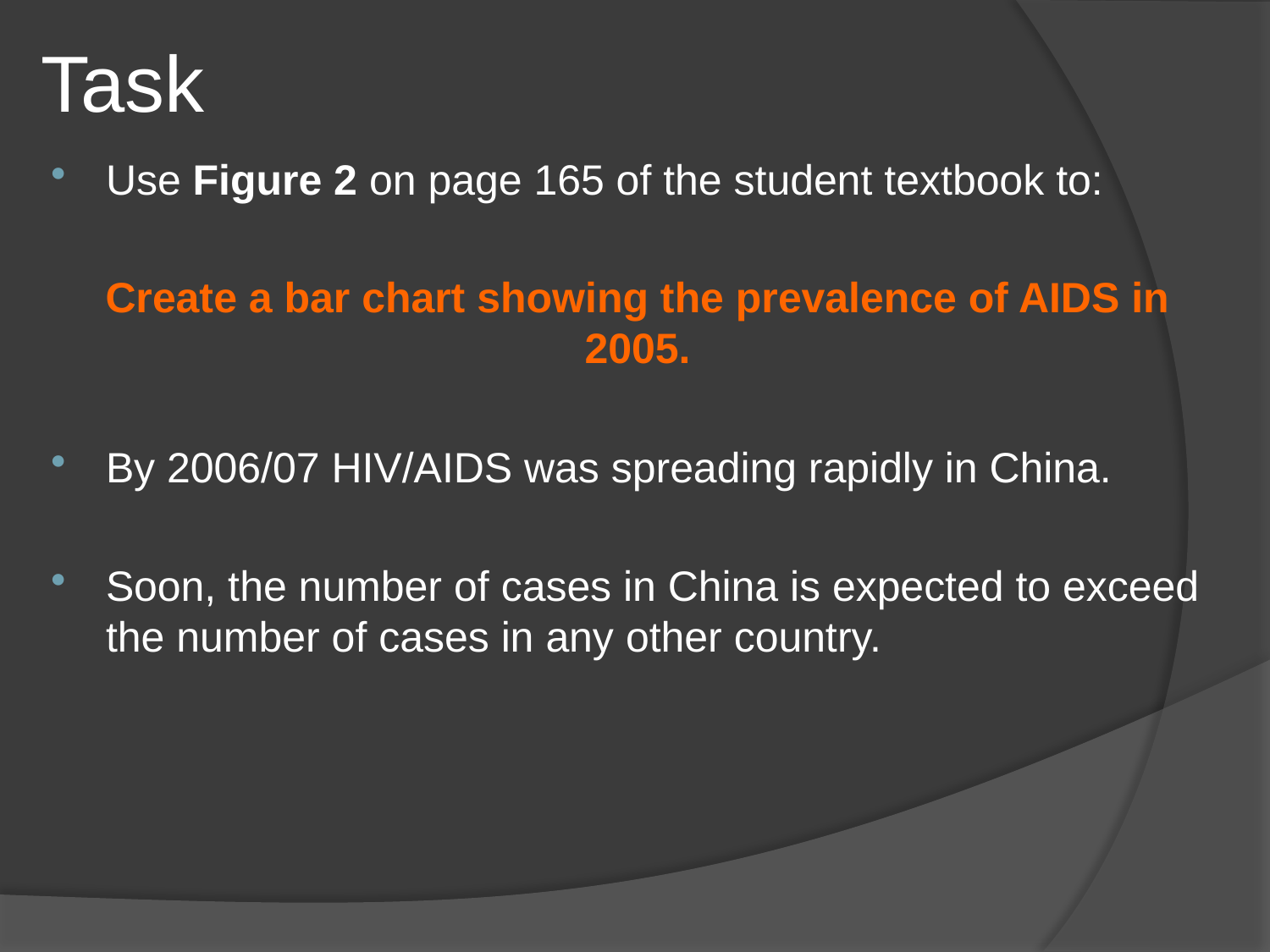

# Task
Use Figure 2 on page 165 of the student textbook to:

Create a bar chart showing the prevalence of AIDS in 2005.

By 2006/07 HIV/AIDS was spreading rapidly in China.

Soon, the number of cases in China is expected to exceed the number of cases in any other country.